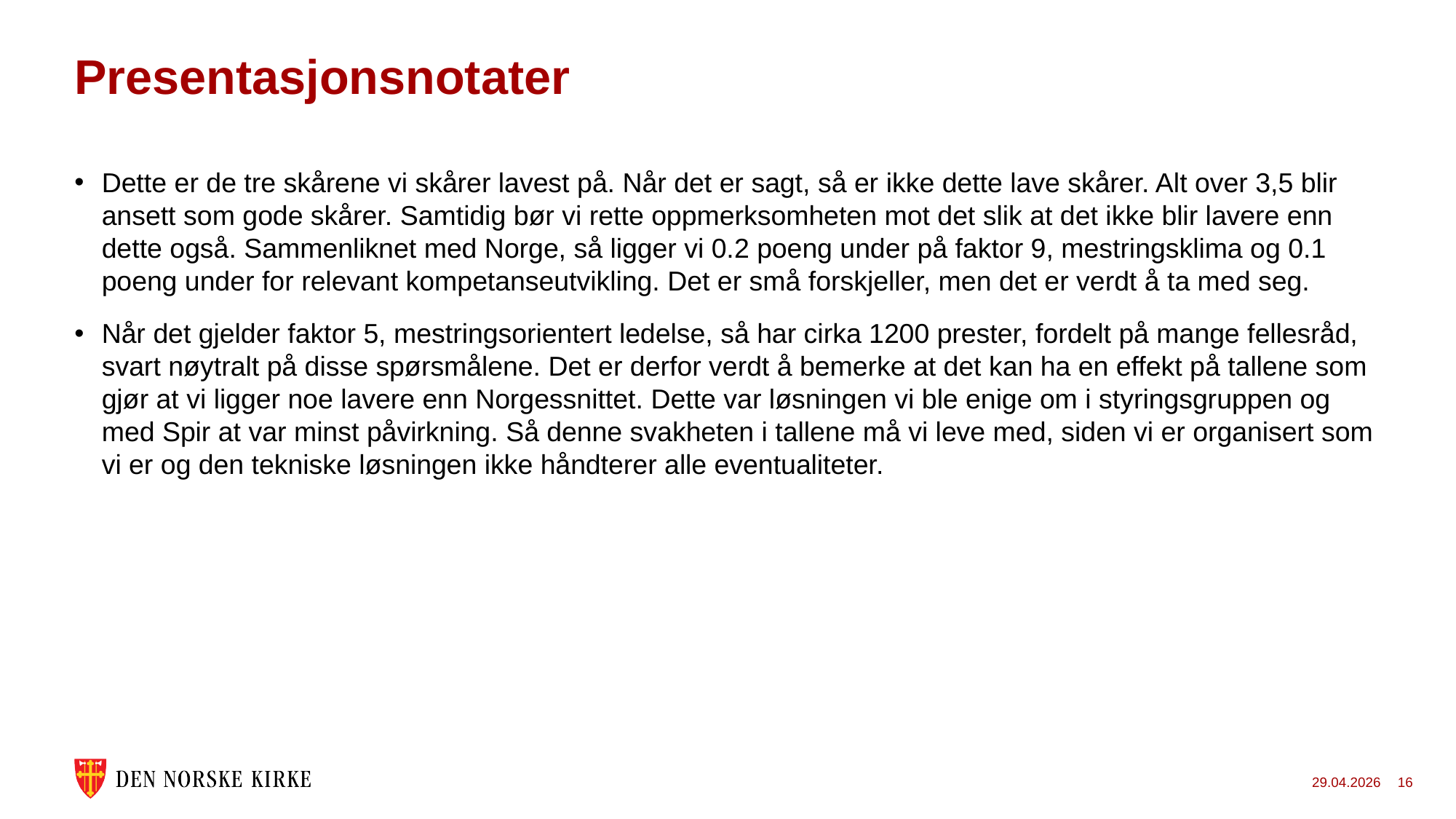

# Presentasjonsnotater
Dette er de tre skårene vi skårer lavest på. Når det er sagt, så er ikke dette lave skårer. Alt over 3,5 blir ansett som gode skårer. Samtidig bør vi rette oppmerksomheten mot det slik at det ikke blir lavere enn dette også. Sammenliknet med Norge, så ligger vi 0.2 poeng under på faktor 9, mestringsklima og 0.1 poeng under for relevant kompetanseutvikling. Det er små forskjeller, men det er verdt å ta med seg.
Når det gjelder faktor 5, mestringsorientert ledelse, så har cirka 1200 prester, fordelt på mange fellesråd, svart nøytralt på disse spørsmålene. Det er derfor verdt å bemerke at det kan ha en effekt på tallene som gjør at vi ligger noe lavere enn Norgessnittet. Dette var løsningen vi ble enige om i styringsgruppen og med Spir at var minst påvirkning. Så denne svakheten i tallene må vi leve med, siden vi er organisert som vi er og den tekniske løsningen ikke håndterer alle eventualiteter.

29.04.2026
16